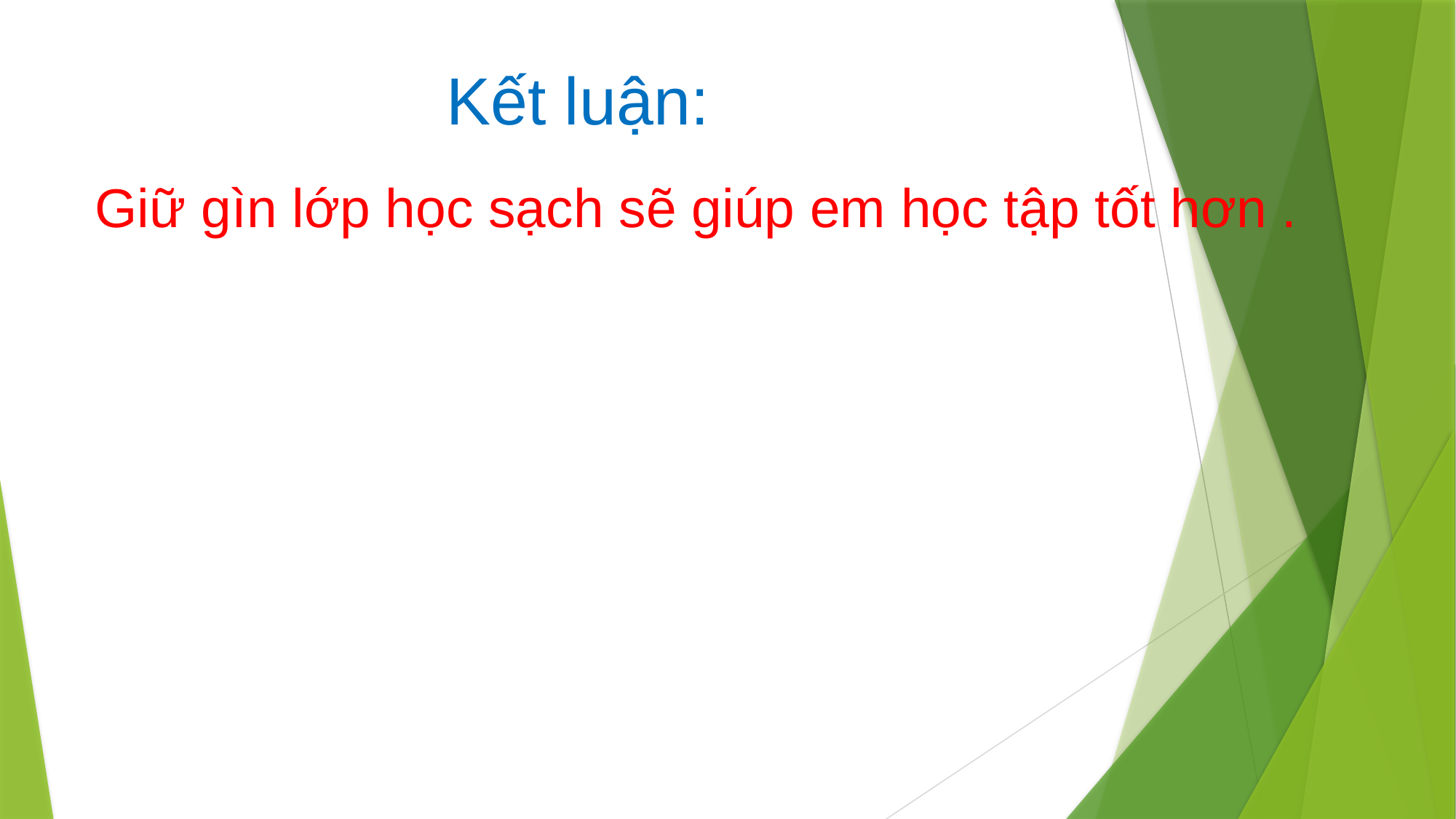

Kết luận:
Giữ gìn lớp học sạch sẽ giúp em học tập tốt hơn .